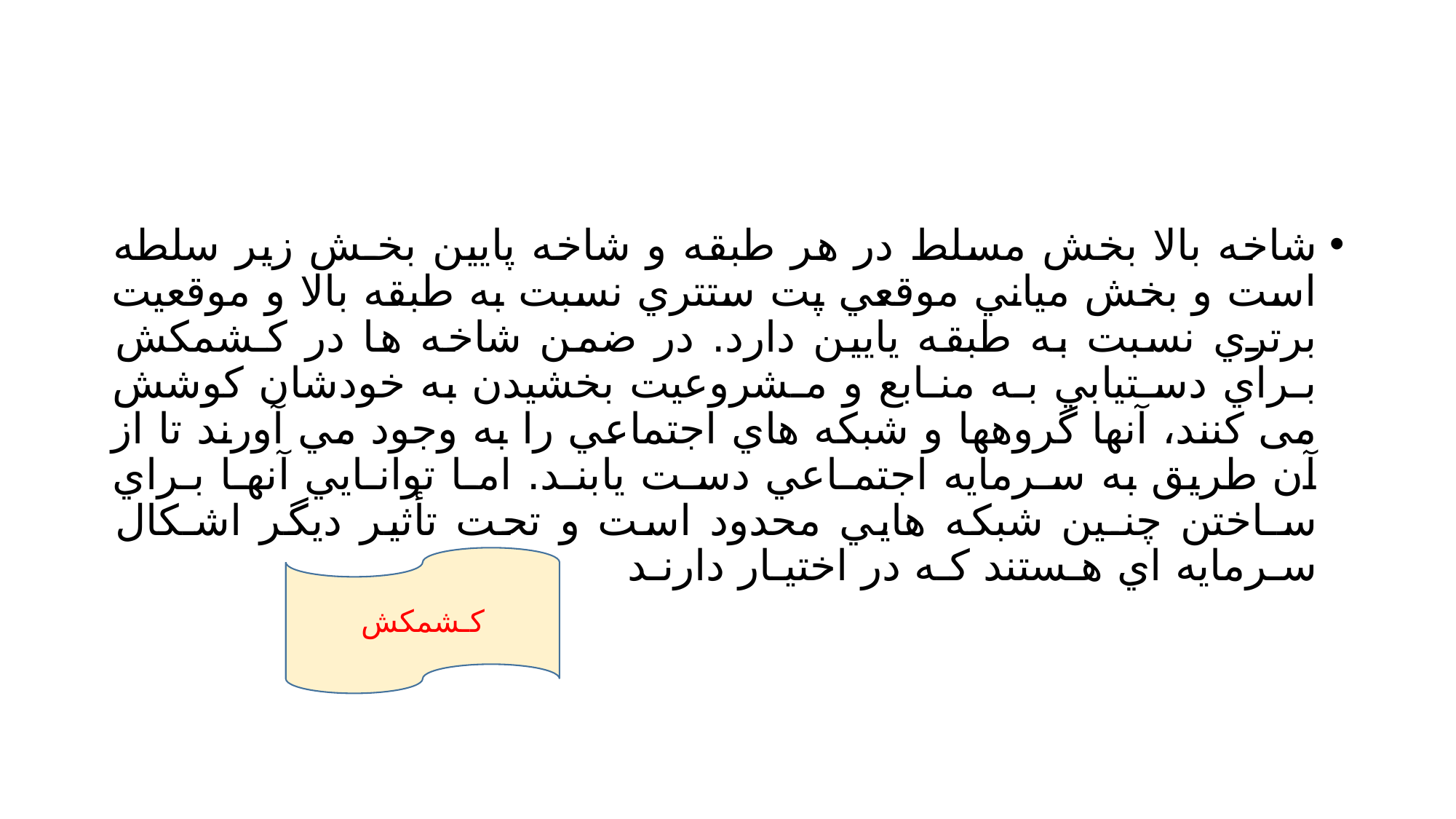

#
شاخه بالا بخش مسلط در هر طبقه و شاخه پایين بخـش زير سلطه است و بخش مياني موقعي پت ستتري نسبت به طبقه بالا و موقعيت برتري نسبت به طبقه يایین دارد. در ضمن شاخه ها در كـشمكش بـراي دسـتيابي بـه منـابع و مـشروعيت بخشيدن به خودشان كوشش می كنند، آنها گروهها و شبكه هاي اجتماعي را به وجود مي آورند تا از آن طريق به سـرمايه اجتمـاعي دسـت يابنـد. امـا توانـايي آنهـا بـراي سـاختن چنـين شبكه هايي محدود است و تحت تأثير ديگر اشـكال سـرمايه اي هـستند كـه در اختيـار دارنـد
كـشمكش